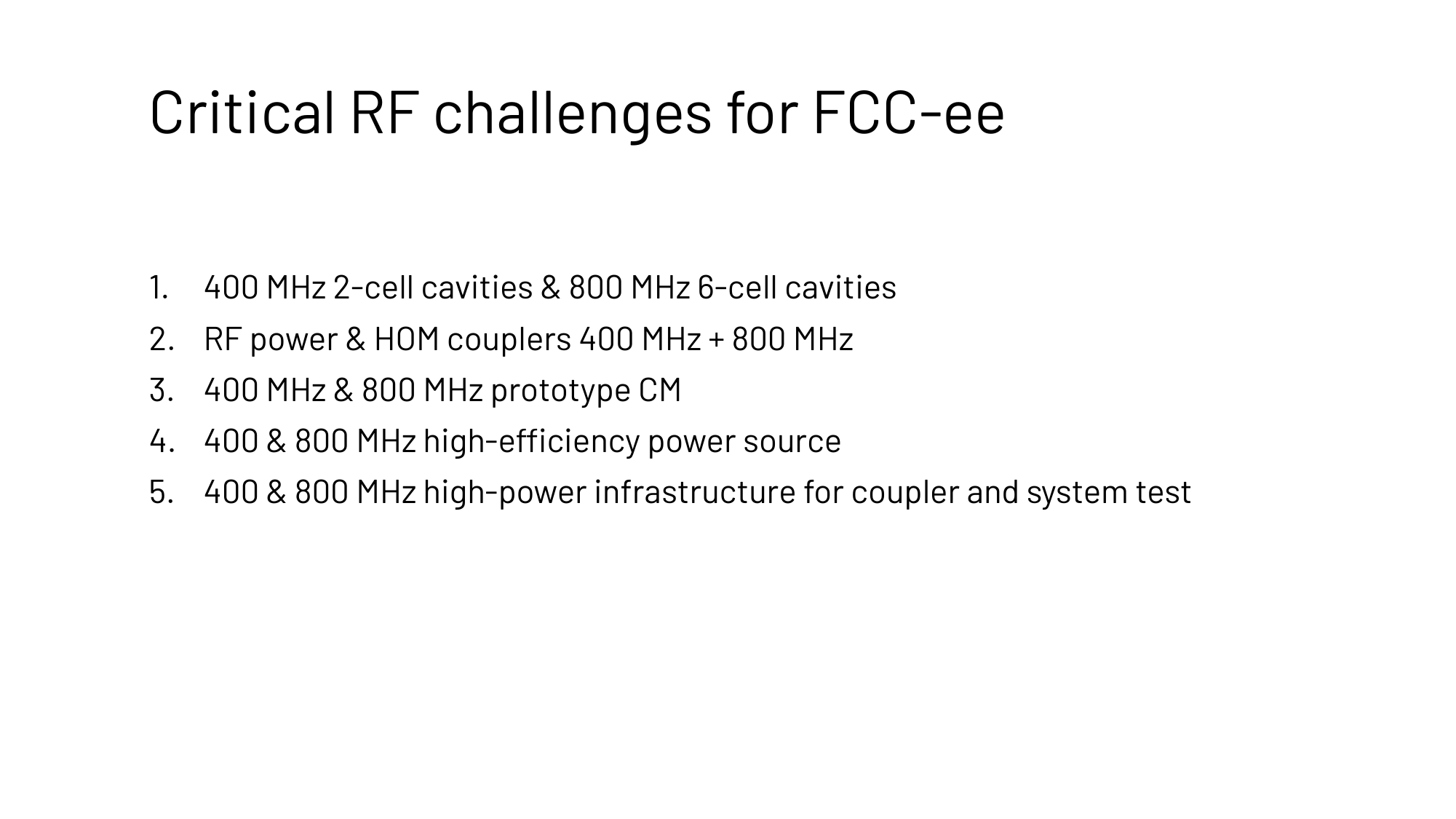

# Critical RF challenges for FCC-ee
400 MHz 2-cell cavities & 800 MHz 6-cell cavities
RF power & HOM couplers 400 MHz + 800 MHz
400 MHz & 800 MHz prototype CM
400 & 800 MHz high-efficiency power source
400 & 800 MHz high-power infrastructure for coupler and system test